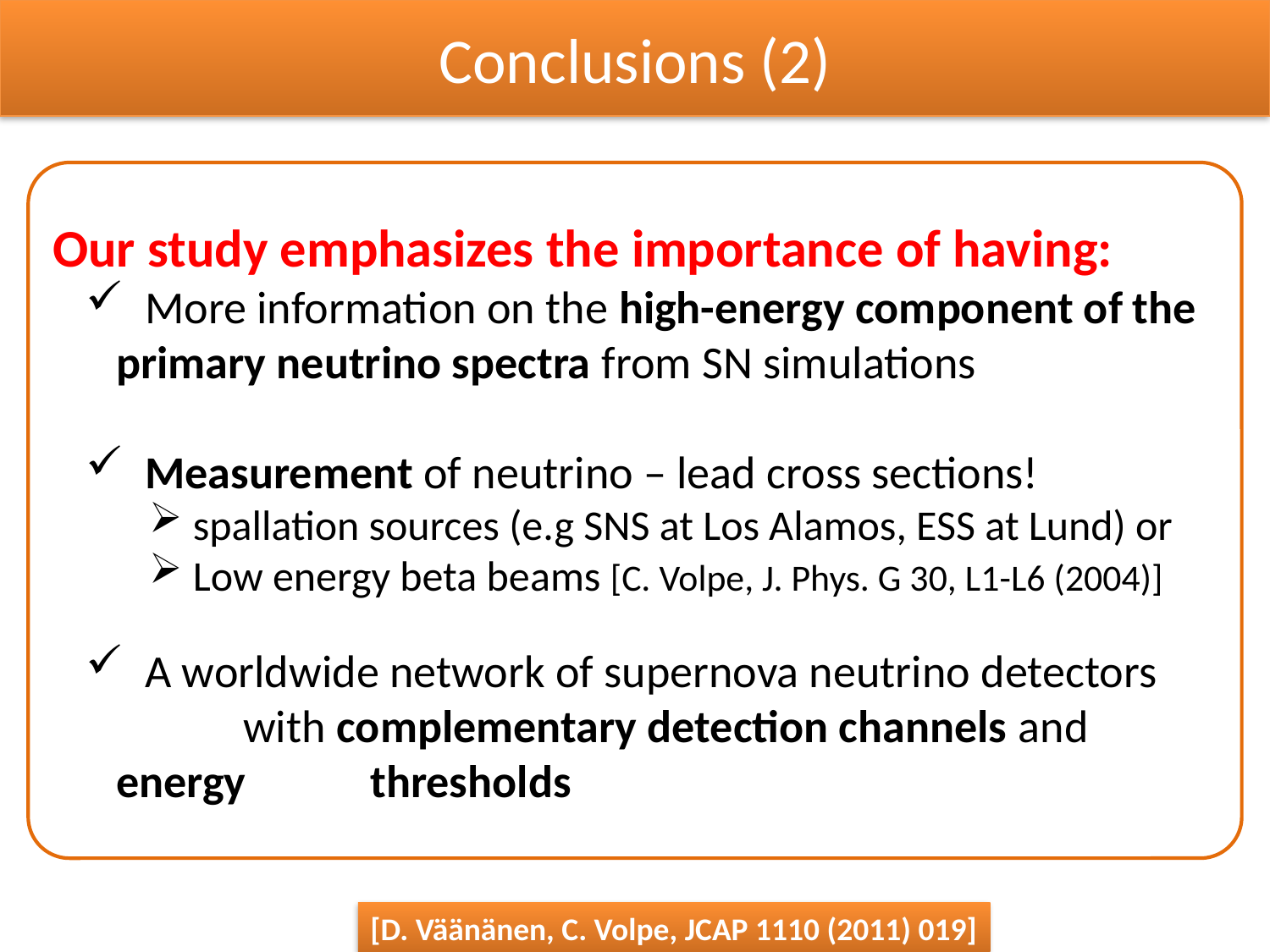

Conclusions (2)
Our study emphasizes the importance of having:
  More information on the high-energy component of	the primary neutrino spectra from SN simulations

  Measurement of neutrino – lead cross sections!
 spallation sources (e.g SNS at Los Alamos, ESS at Lund) or
 Low energy beta beams [C. Volpe, J. Phys. G 30, L1-L6 (2004)]

  A worldwide network of supernova neutrino detectors	with complementary detection channels and energy 	thresholds
[D. Väänänen, C. Volpe, JCAP 1110 (2011) 019]